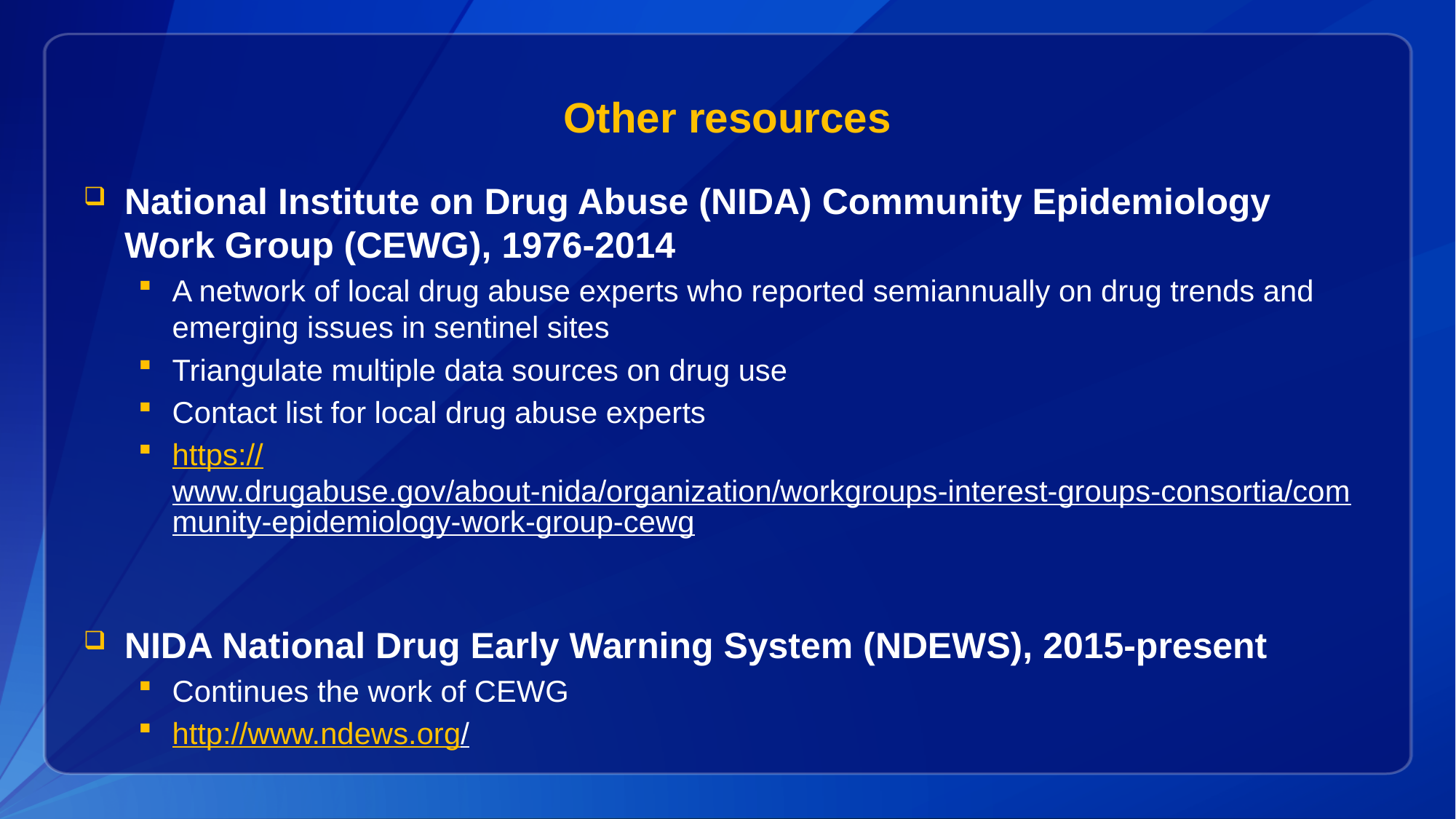

# Other resources
National Institute on Drug Abuse (NIDA) Community Epidemiology Work Group (CEWG), 1976-2014
A network of local drug abuse experts who reported semiannually on drug trends and emerging issues in sentinel sites
Triangulate multiple data sources on drug use
Contact list for local drug abuse experts
https://www.drugabuse.gov/about-nida/organization/workgroups-interest-groups-consortia/community-epidemiology-work-group-cewg

NIDA National Drug Early Warning System (NDEWS), 2015-present
Continues the work of CEWG
http://www.ndews.org/